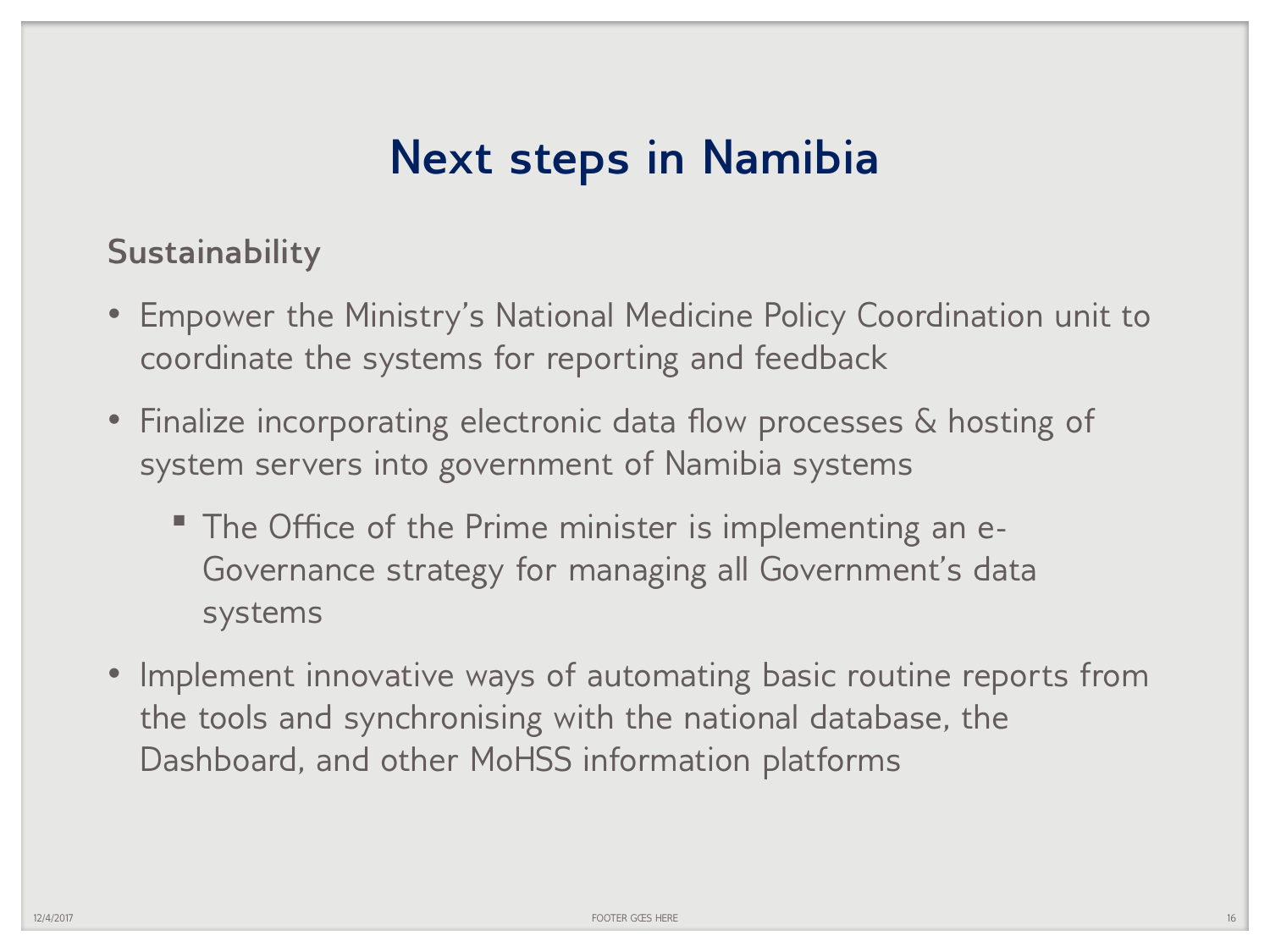

# Next steps in Namibia
Sustainability
Empower the Ministry’s National Medicine Policy Coordination unit to coordinate the systems for reporting and feedback
Finalize incorporating electronic data flow processes & hosting of system servers into government of Namibia systems
The Office of the Prime minister is implementing an e-Governance strategy for managing all Government’s data systems
Implement innovative ways of automating basic routine reports from the tools and synchronising with the national database, the Dashboard, and other MoHSS information platforms
12/4/2017
FOOTER GOES HERE
16